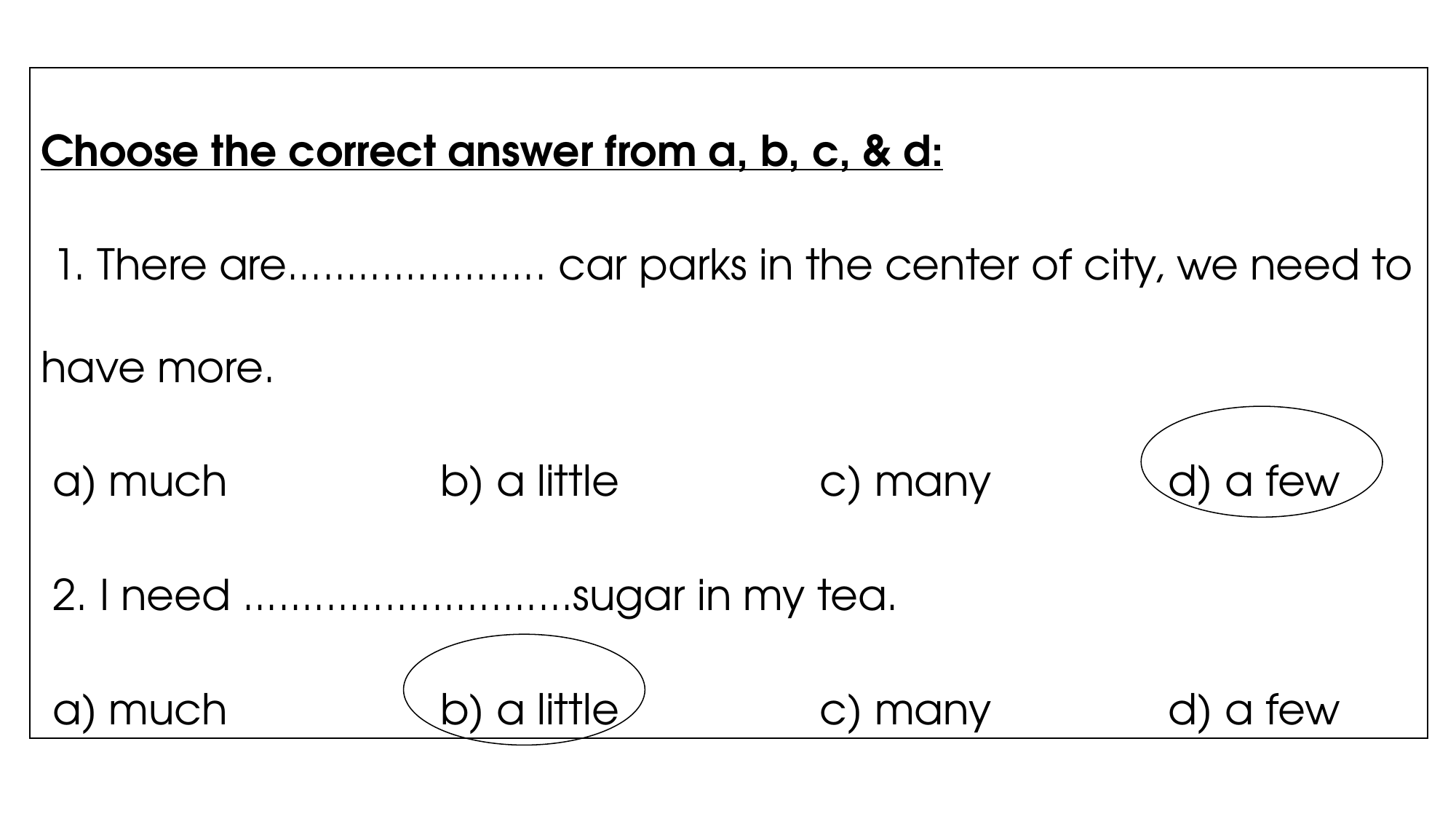

Choose the correct answer from a, b, c, & d:
 1. There are...................... car parks in the center of city, we need to have more.
 a) much                  b) a little                 c) many               d) a few
 2. I need ............................sugar in my tea.
 a) much                  b) a little                 c) many               d) a few